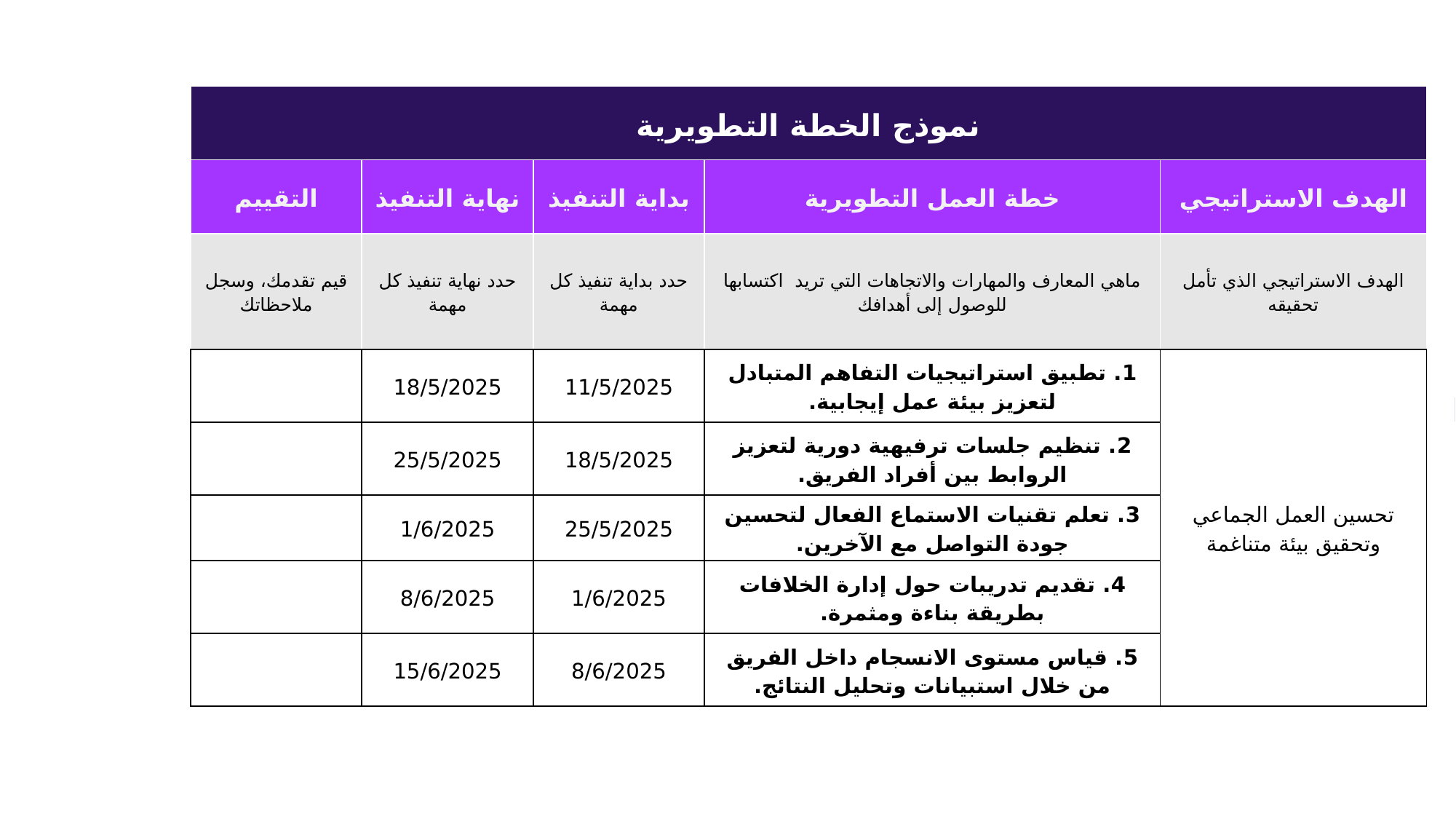

| نموذج الخطة التطويرية |  |  |  |  |
| --- | --- | --- | --- | --- |
| التقييم | نهاية التنفيذ | بداية التنفيذ | خطة العمل التطويرية | الهدف الاستراتيجي |
| قيم تقدمك، وسجل ملاحظاتك | حدد نهاية تنفيذ كل مهمة | حدد بداية تنفيذ كل مهمة | ماهي المعارف والمهارات والاتجاهات التي تريد اكتسابها للوصول إلى أهدافك | الهدف الاستراتيجي الذي تأمل تحقيقه |
|  | 18/5/2025 | 11/5/2025 | 1. تطبيق استراتيجيات التفاهم المتبادل لتعزيز بيئة عمل إيجابية. | تحسين العمل الجماعي وتحقيق بيئة متناغمة |
|  | 25/5/2025 | 18/5/2025 | 2. تنظيم جلسات ترفيهية دورية لتعزيز الروابط بين أفراد الفريق. |  |
|  | 1/6/2025 | 25/5/2025 | 3. تعلم تقنيات الاستماع الفعال لتحسين جودة التواصل مع الآخرين. |  |
|  | 8/6/2025 | 1/6/2025 | 4. تقديم تدريبات حول إدارة الخلافات بطريقة بناءة ومثمرة. |  |
|  | 15/6/2025 | 8/6/2025 | 5. قياس مستوى الانسجام داخل الفريق من خلال استبيانات وتحليل النتائج. |  |